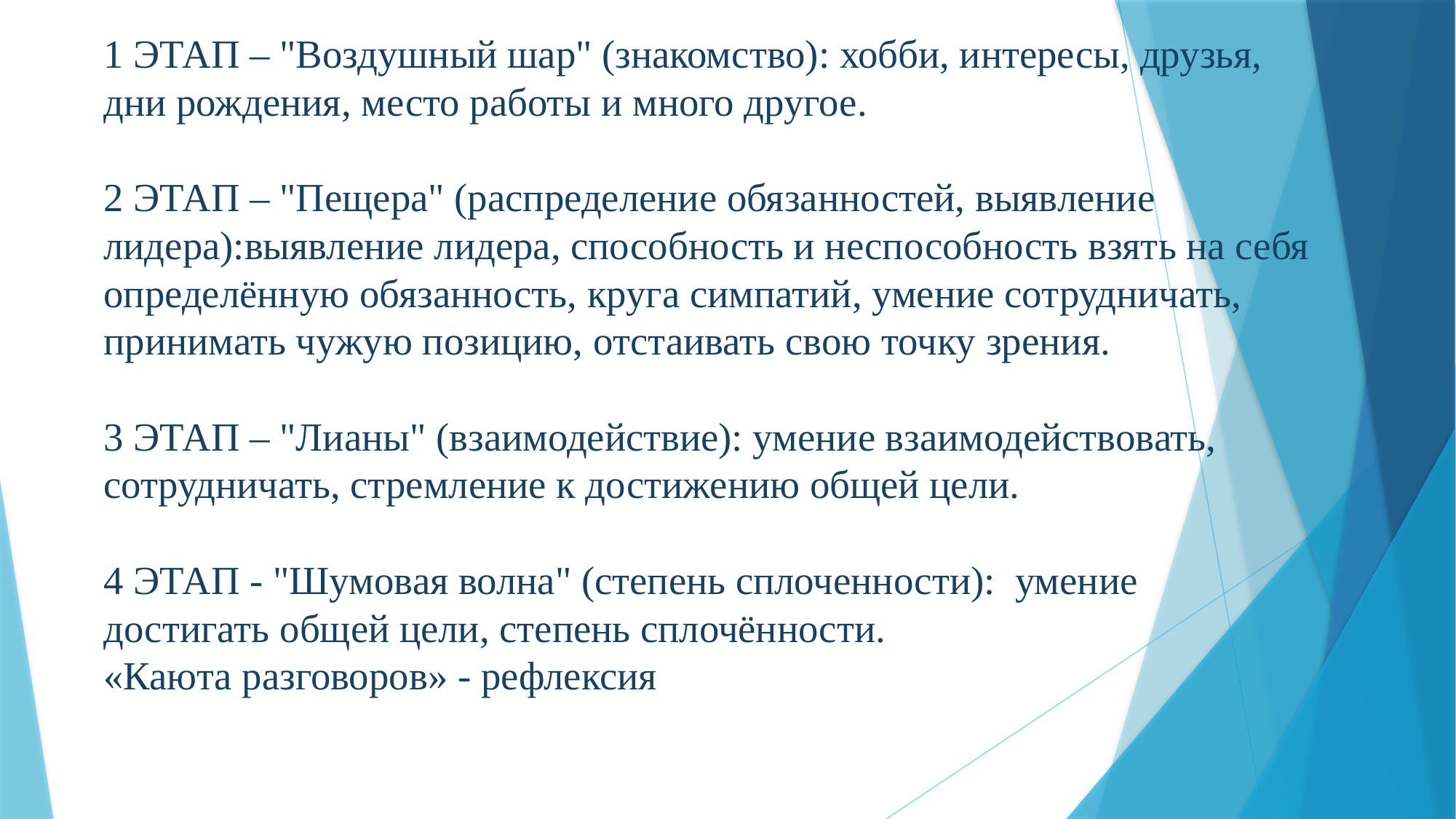

# 1 ЭТАП – "Воздушный шар" (знакомство): хобби, интересы, друзья, дни рождения, место работы и много другое. 2 ЭТАП – "Пещера" (распределение обязанностей, выявление лидера):выявление лидера, способность и неспособность взять на себя определённую обязанность, круга симпатий, умение сотрудничать, принимать чужую позицию, отстаивать свою точку зрения. 3 ЭТАП – "Лианы" (взаимодействие): умение взаимодействовать, сотрудничать, стремление к достижению общей цели. 4 ЭТАП - "Шумовая волна" (степень сплоченности):  умение достигать общей цели, степень сплочённости. «Каюта разговоров» - рефлексия